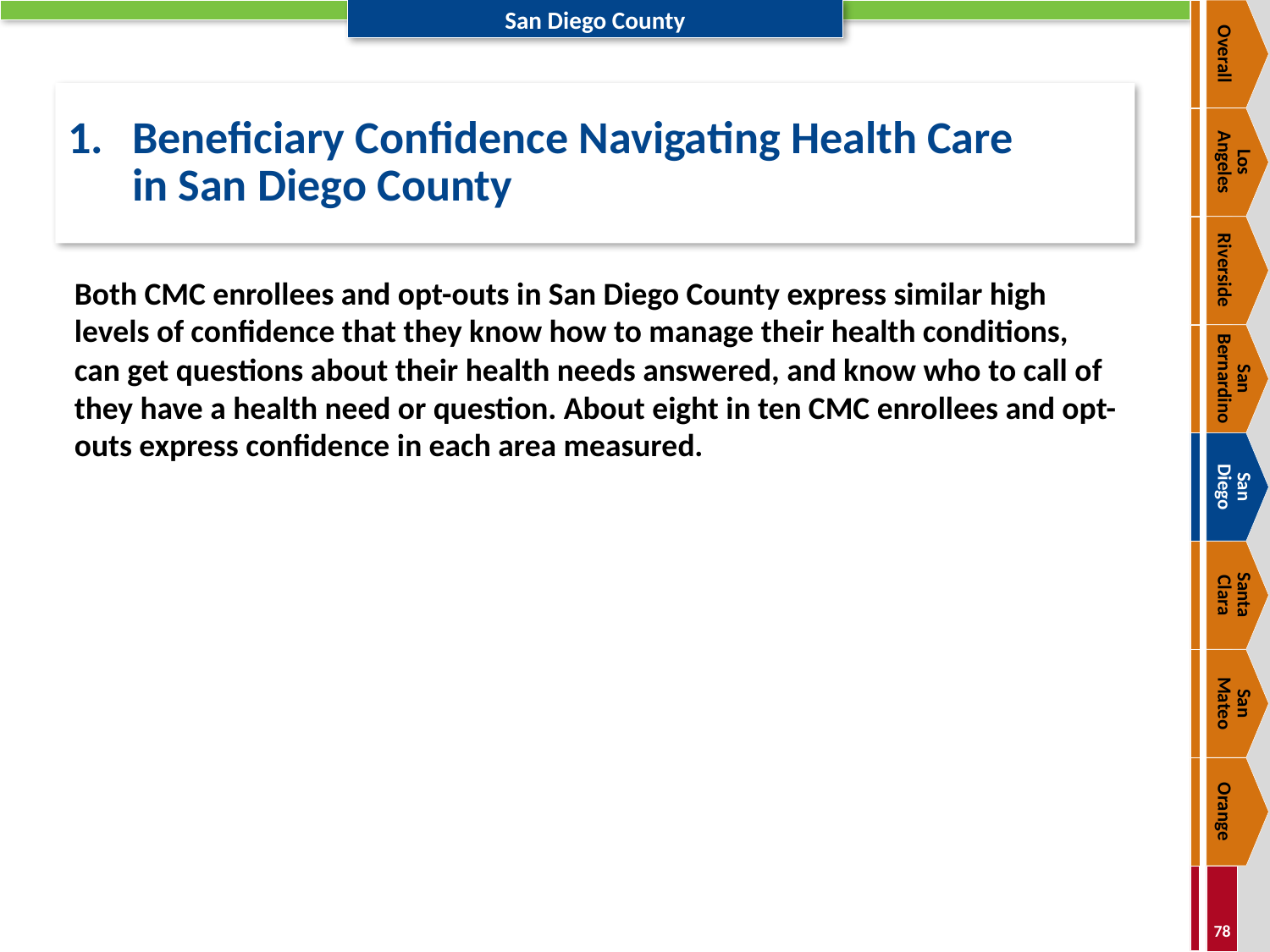

Overall
# 1.	Beneficiary Confidence Navigating Health Care in San Diego County
Los
Angeles
Riverside
Both CMC enrollees and opt-outs in San Diego County express similar high levels of confidence that they know how to manage their health conditions, can get questions about their health needs answered, and know who to call of they have a health need or question. About eight in ten CMC enrollees and opt-outs express confidence in each area measured.
San Bernardino
San
Diego
Santa
Clara
San
Mateo
Orange